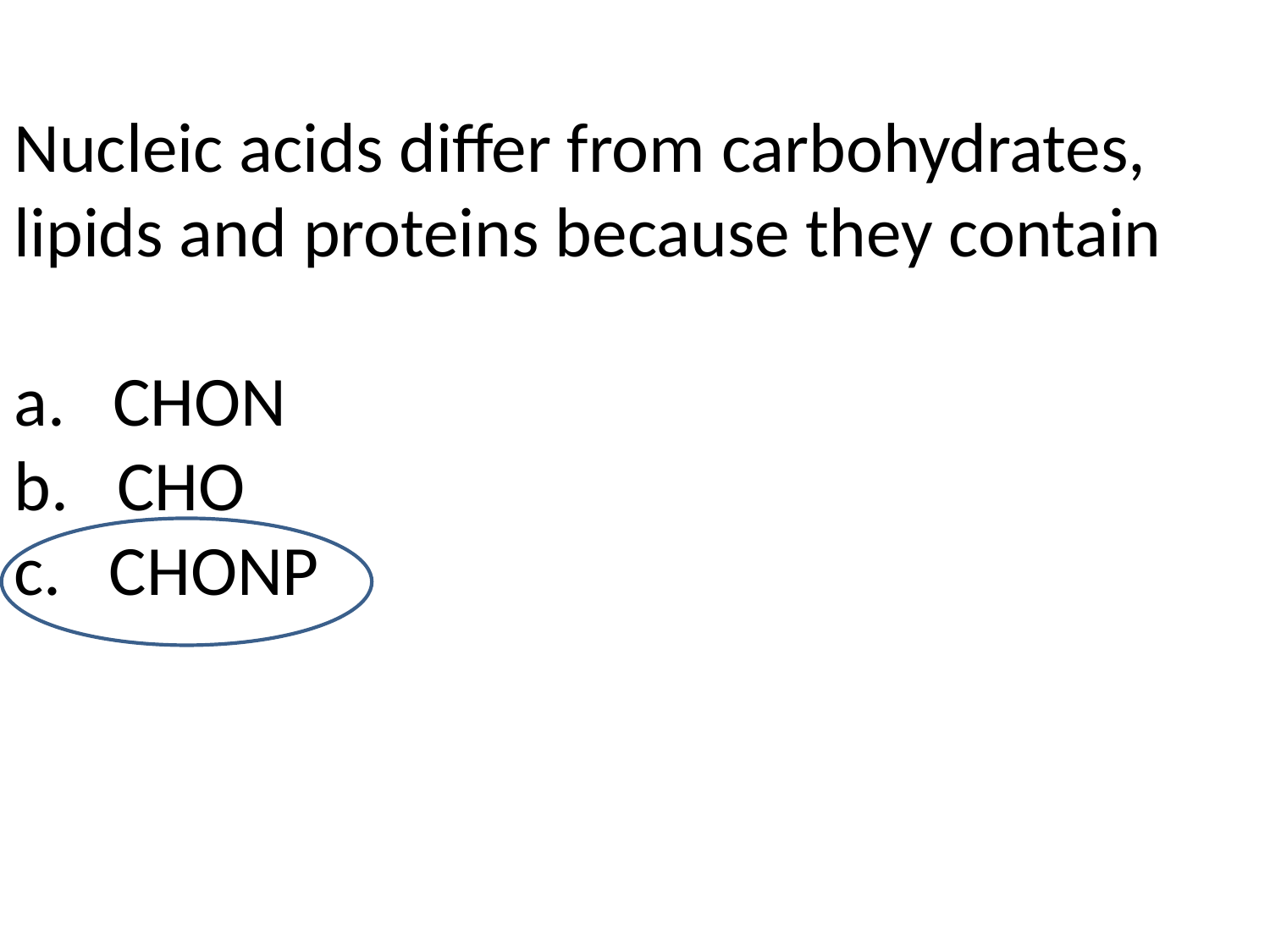

Nucleic acids differ from carbohydrates, lipids and proteins because they contain

a.   CHON
CHO
c.   CHONP